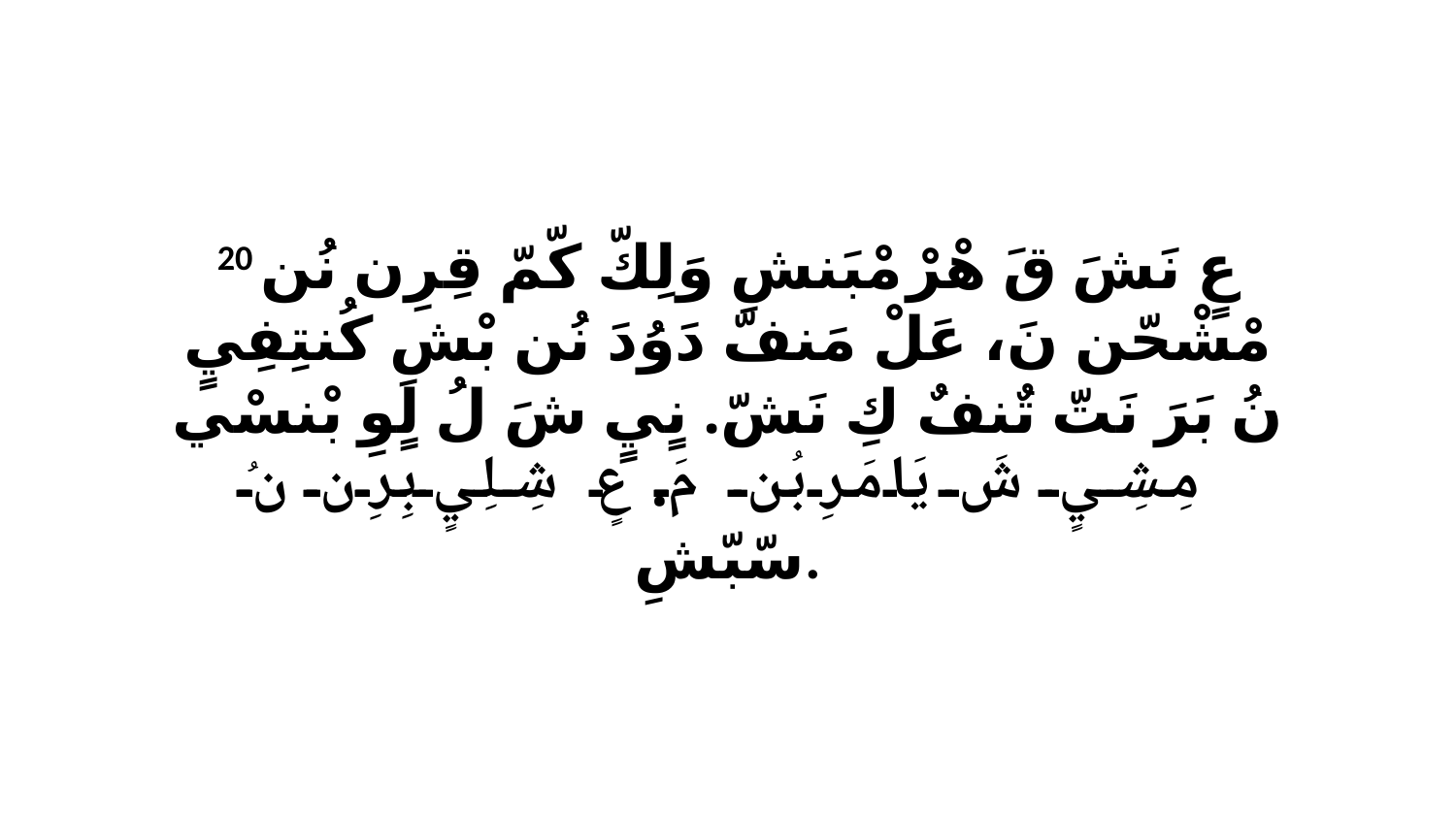

20 عٍ نَشَ قَ هْرْ مْبَنشِ وَلِكّ كّمّ قِرِن نُن مْشْحّن نَ، عَلْ مَنفّ دَوُدَ نُن بْشِ كُنتِفِيٍ نُ بَرَ نَتّ تٌنفٌ كِ نَشّ. نٍيٍ شَ لُ لٍوِ بْنسْي مِشِيٍ شَ يَامَرِ بُن مَ. عٍ شِلِيٍ بِرِن نُ سّبّشِ.